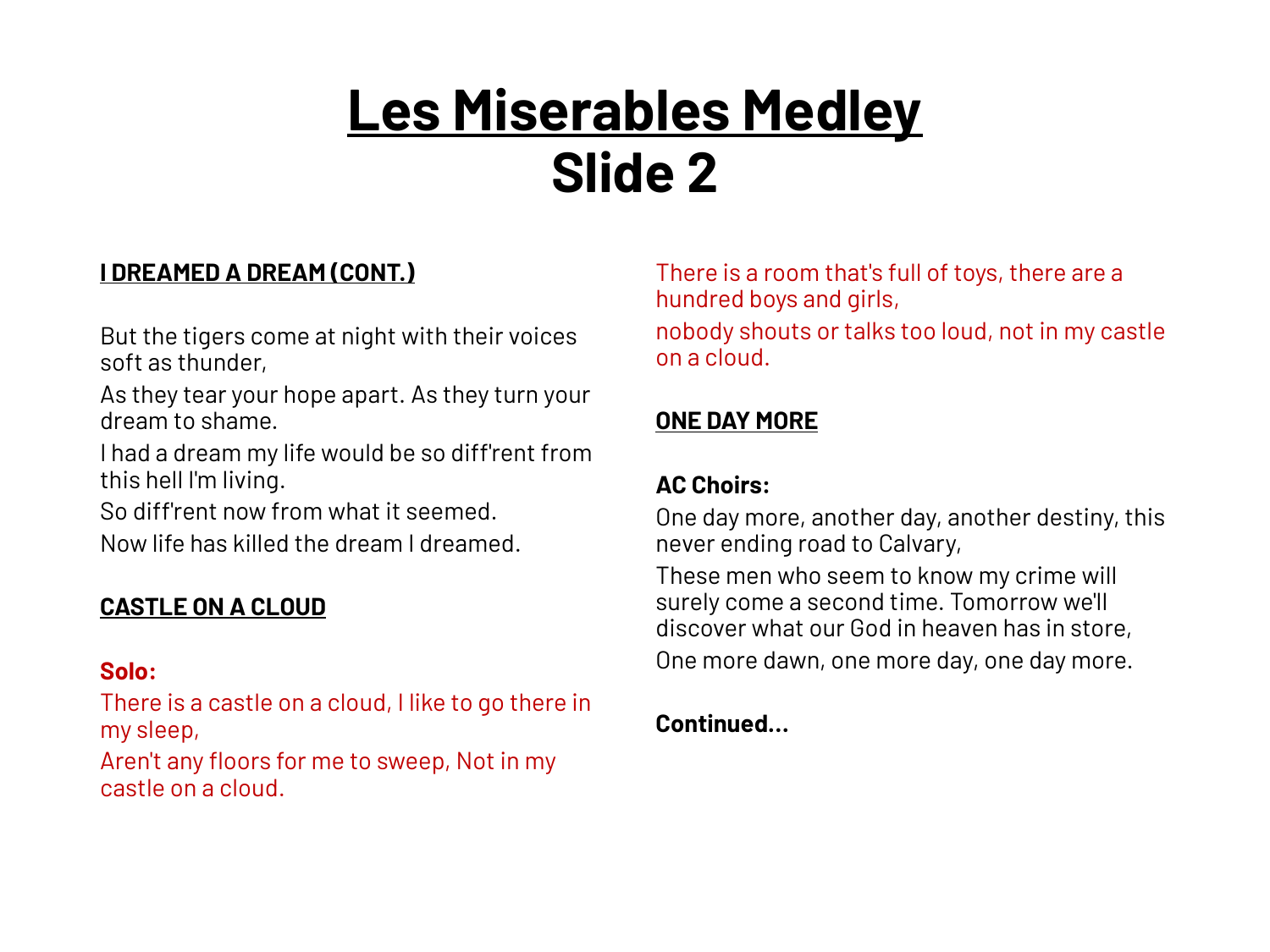

# Les Miserables Medley Slide 2
I DREAMED A DREAM (CONT.)

But the tigers come at night with their voices soft as thunder,
As they tear your hope apart. As they turn your dream to shame.
I had a dream my life would be so diff'rent from this hell I'm living.
So diff'rent now from what it seemed.
Now life has killed the dream I dreamed.

CASTLE ON A CLOUD

Solo:
There is a castle on a cloud, I like to go there in my sleep,
Aren't any floors for me to sweep, Not in my castle on a cloud.

There is a room that's full of toys, there are a hundred boys and girls,
nobody shouts or talks too loud, not in my castle on a cloud.

ONE DAY MORE

AC Choirs:
One day more, another day, another destiny, this never ending road to Calvary,
These men who seem to know my crime will surely come a second time. Tomorrow we'll discover what our God in heaven has in store,
One more dawn, one more day, one day more.

Continued…